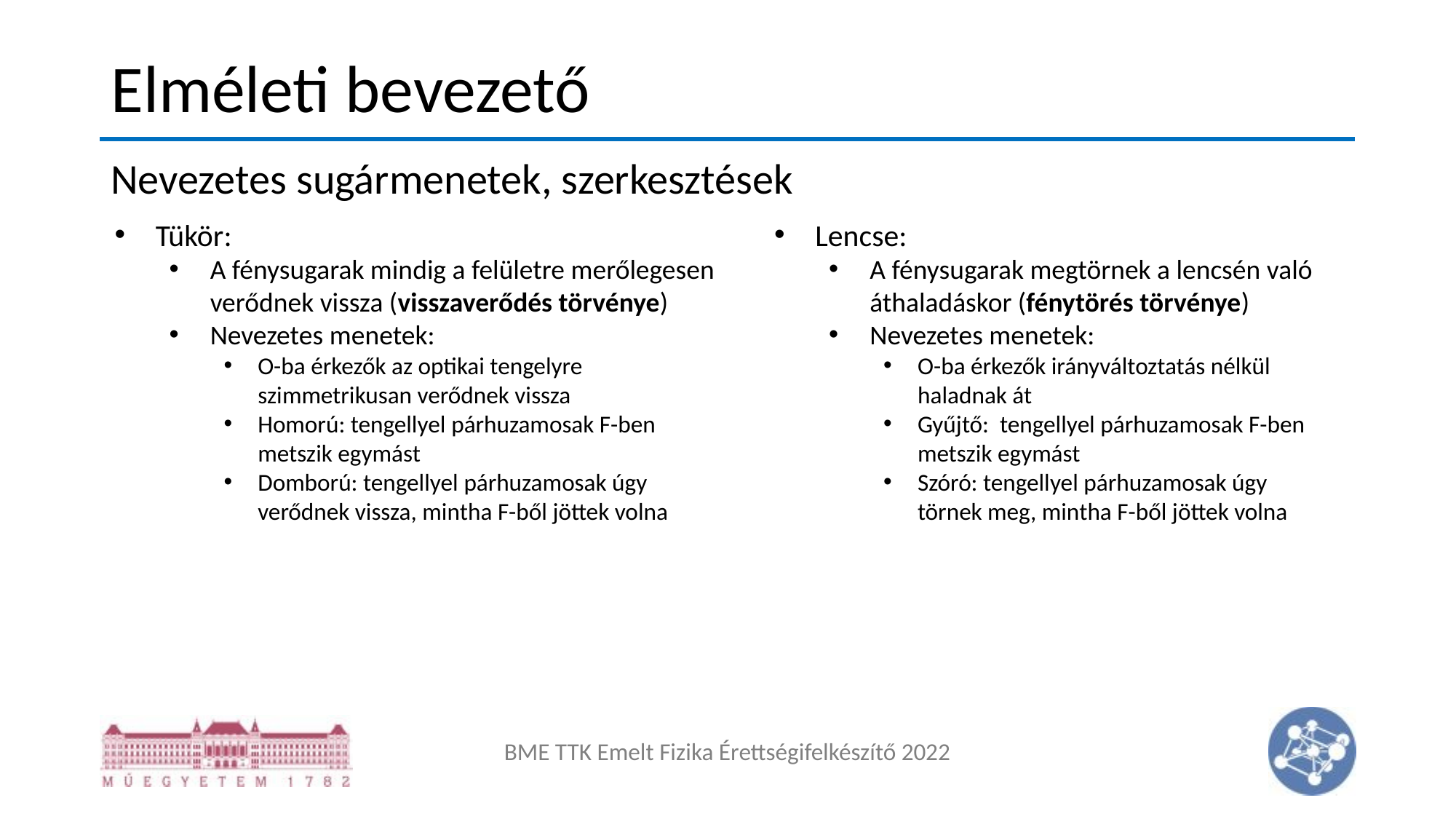

# Elméleti bevezető
Nevezetes sugármenetek, szerkesztések
Lencse:
A fénysugarak megtörnek a lencsén való áthaladáskor (fénytörés törvénye)
Nevezetes menetek:
O-ba érkezők irányváltoztatás nélkül haladnak át
Gyűjtő:  tengellyel párhuzamosak F-ben metszik egymást
Szóró: tengellyel párhuzamosak úgy törnek meg, mintha F-ből jöttek volna

Tükör:
A fénysugarak mindig a felületre merőlegesen verődnek vissza (visszaverődés törvénye)
Nevezetes menetek:
O-ba érkezők az optikai tengelyre szimmetrikusan verődnek vissza
Homorú: tengellyel párhuzamosak F-ben metszik egymást
Domború: tengellyel párhuzamosak úgy verődnek vissza, mintha F-ből jöttek volna